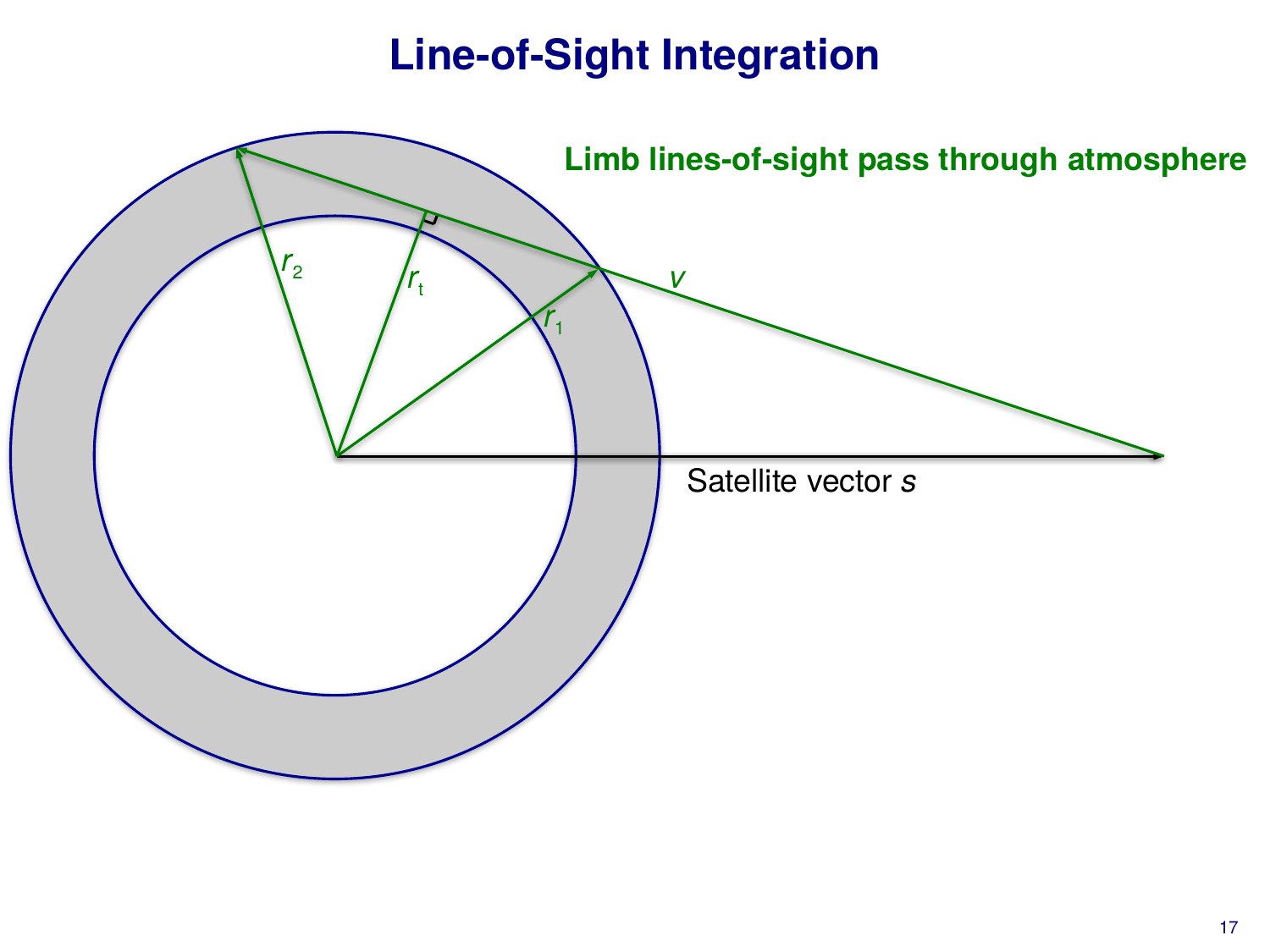

# Line-of-Sight Integration

Limb lines-of-sight pass through atmosphere
r2
rt
v
r1
Satellite vector s
17